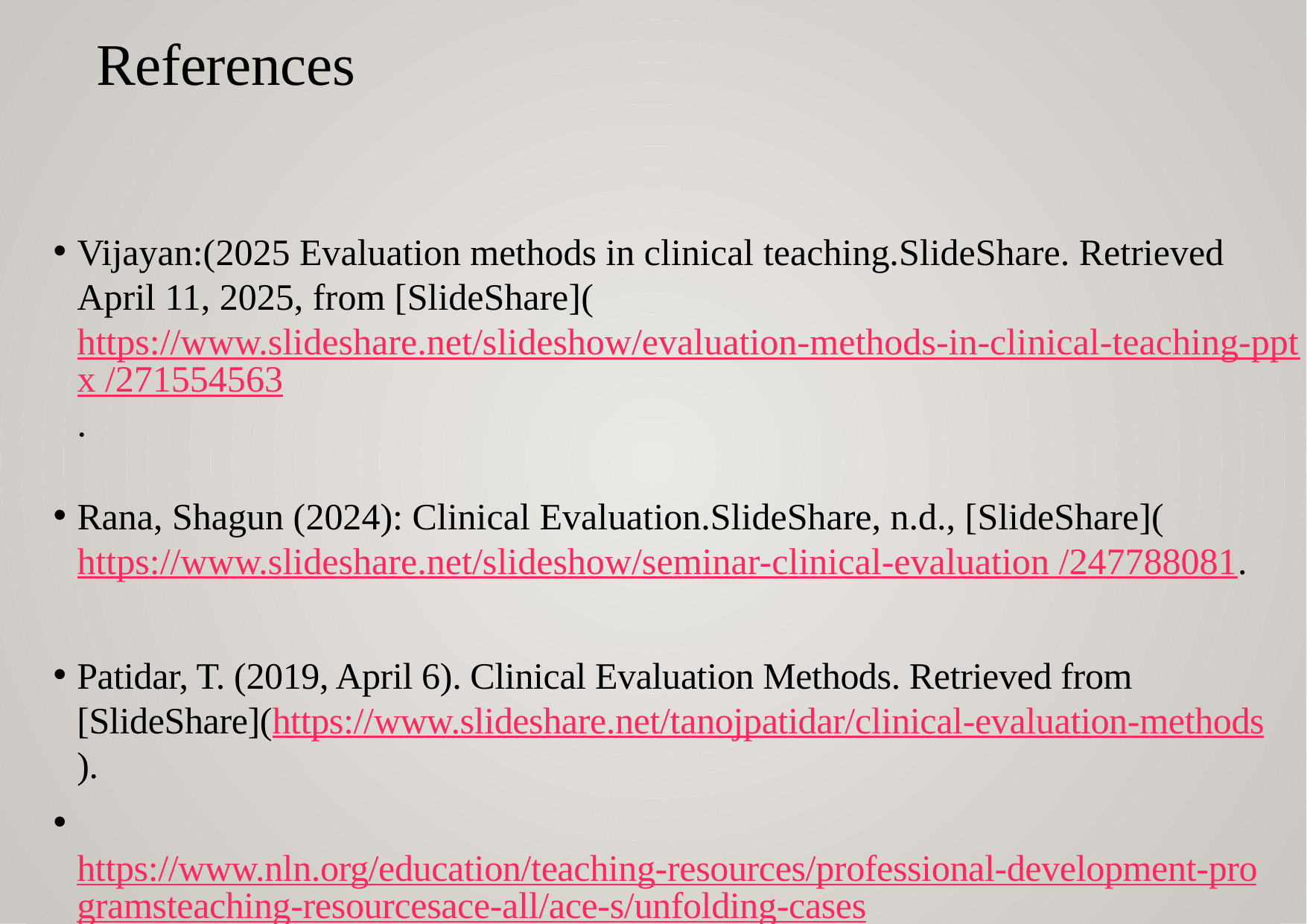

# References

Vijayan:(2025 Evaluation methods in clinical teaching.SlideShare. Retrieved April 11, 2025, from [SlideShare](https://www.slideshare.net/slideshow/evaluation-methods-in-clinical-teaching-pptx /271554563.

Rana, Shagun (2024): Clinical Evaluation.SlideShare, n.d., [SlideShare](https://www.slideshare.net/slideshow/seminar-clinical-evaluation /247788081.

Patidar, T. (2019, April 6). Clinical Evaluation Methods. Retrieved from [SlideShare](https://www.slideshare.net/tanojpatidar/clinical-evaluation-methods).
 https://www.nln.org/education/teaching-resources/professional-development-programsteaching-resourcesace-all/ace-s/unfolding-cases